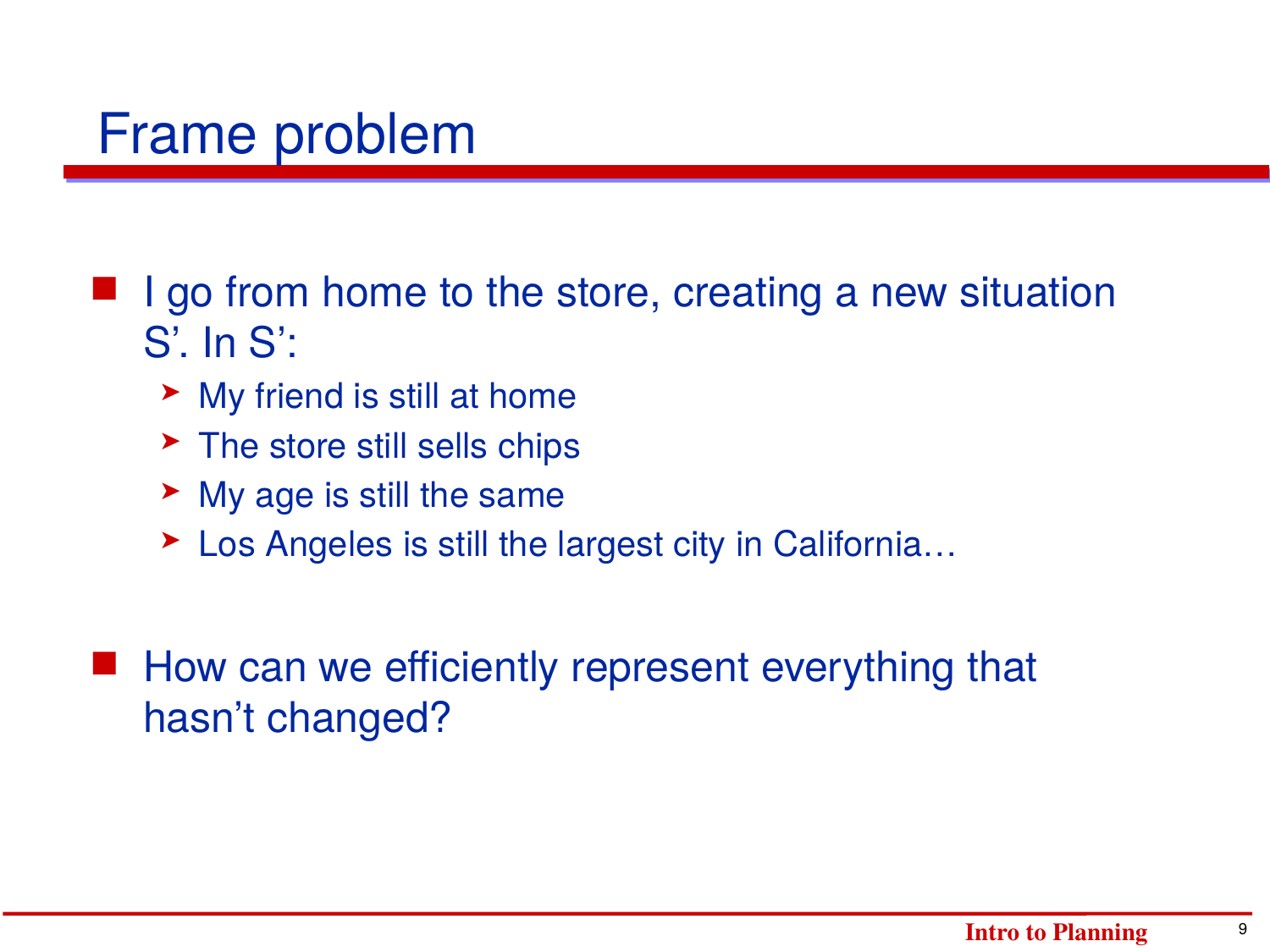

# Frame problem

I go from home to the store, creating a new situation S’. In S’:
My friend is still at home
The store still sells chips
My age is still the same
Los Angeles is still the largest city in California…

How can we efficiently represent everything that hasn’t changed?